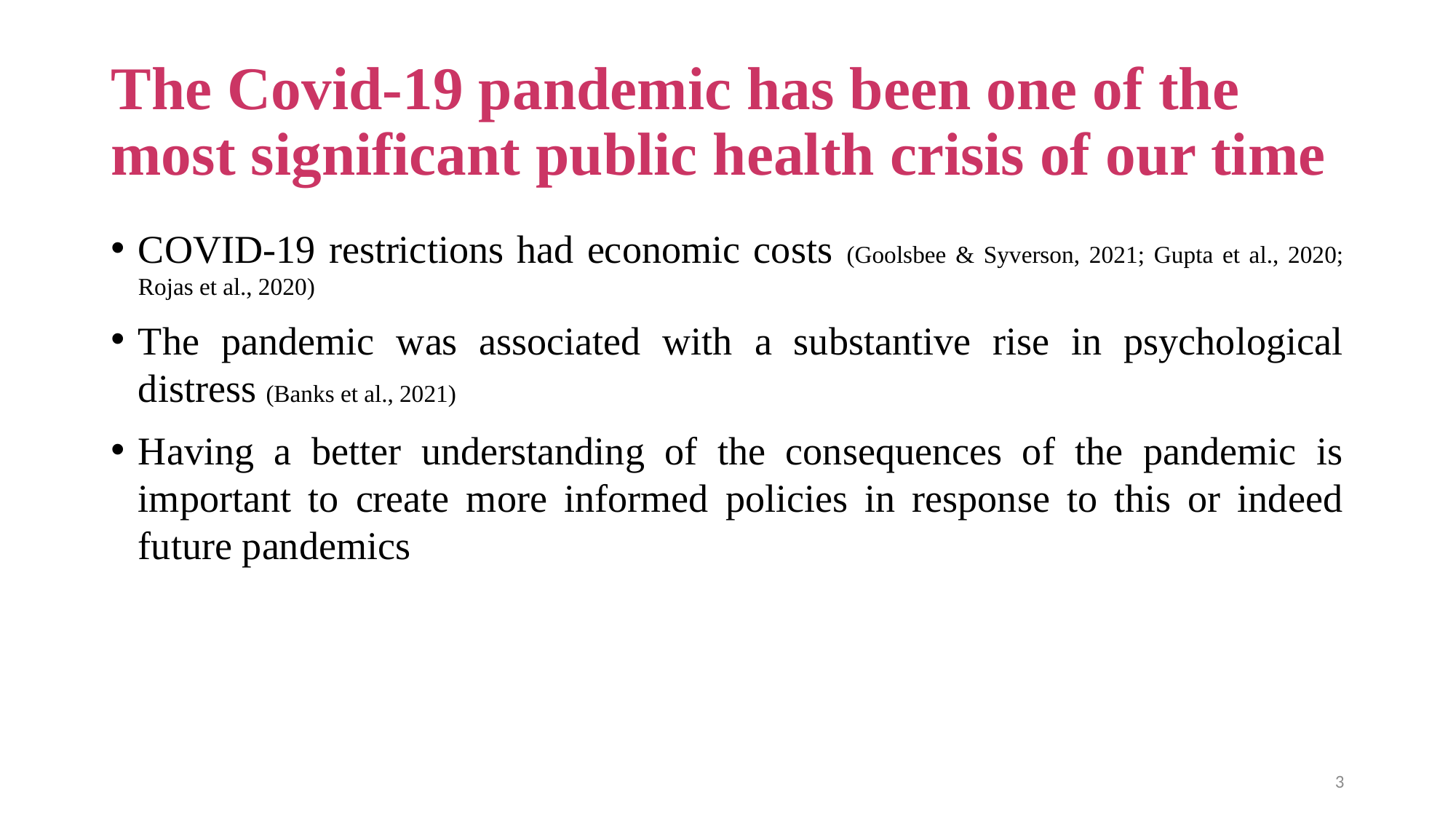

# The Covid-19 pandemic has been one of the most significant public health crisis of our time
COVID-19 restrictions had economic costs (Goolsbee & Syverson, 2021; Gupta et al., 2020; Rojas et al., 2020)
The pandemic was associated with a substantive rise in psychological distress (Banks et al., 2021)
Having a better understanding of the consequences of the pandemic is important to create more informed policies in response to this or indeed future pandemics
3